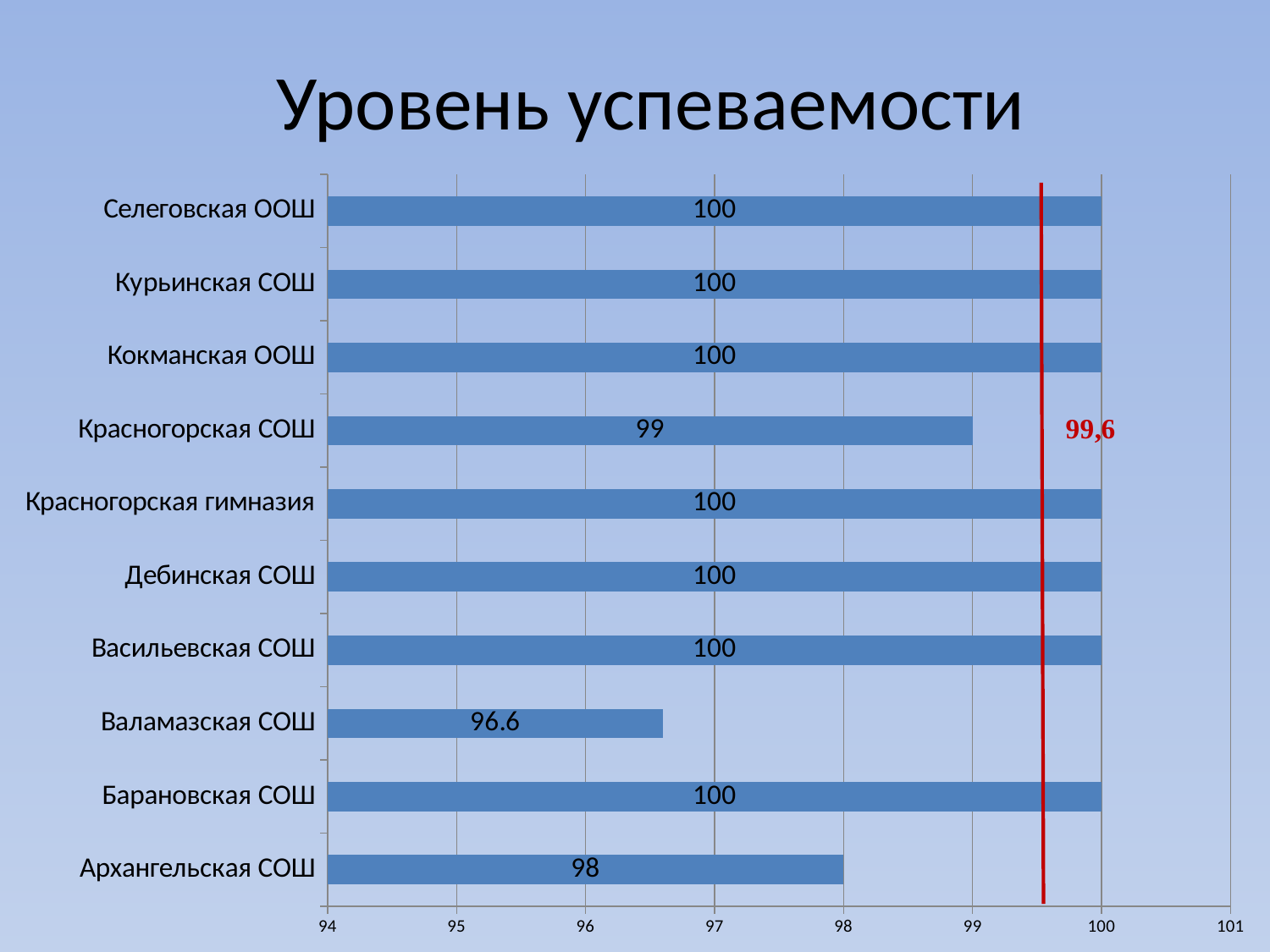

# Уровень успеваемости

### Chart

| Category |  |
|---|---|
| Архангельская СОШ | 98.0 |
| Барановская СОШ | 100.0 |
| Валамазская СОШ | 96.6 |
| Васильевская СОШ | 100.0 |
| Дебинская СОШ | 100.0 |
| Красногорская гимназия | 100.0 |
| Красногорская СОШ | 99.0 |
| Кокманская ООШ | 100.0 |
| Курьинская СОШ | 100.0 |
| Селеговская ООШ | 100.0 |